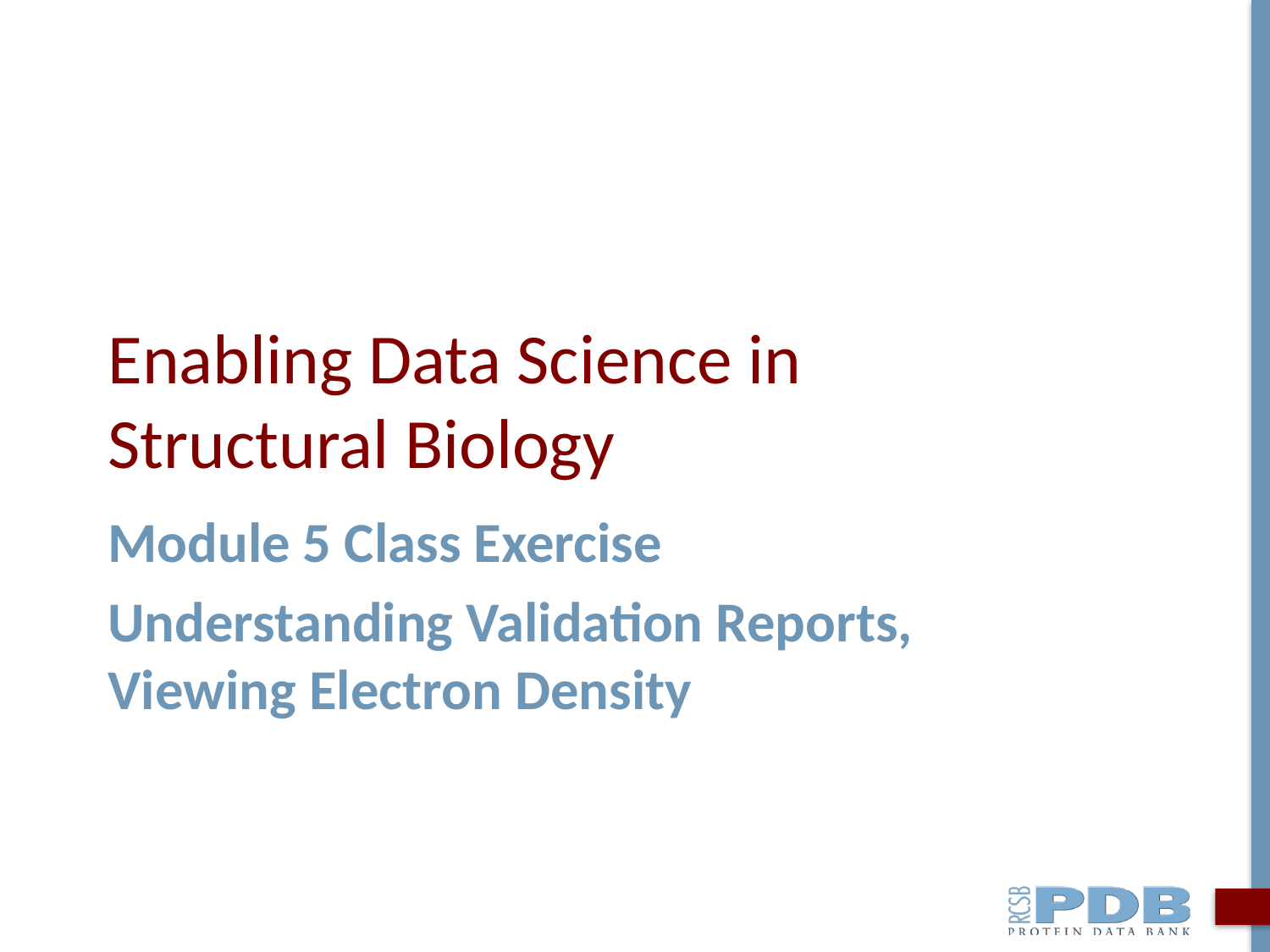

# Enabling Data Science in Structural Biology
Module 5 Class Exercise
Understanding Validation Reports, Viewing Electron Density